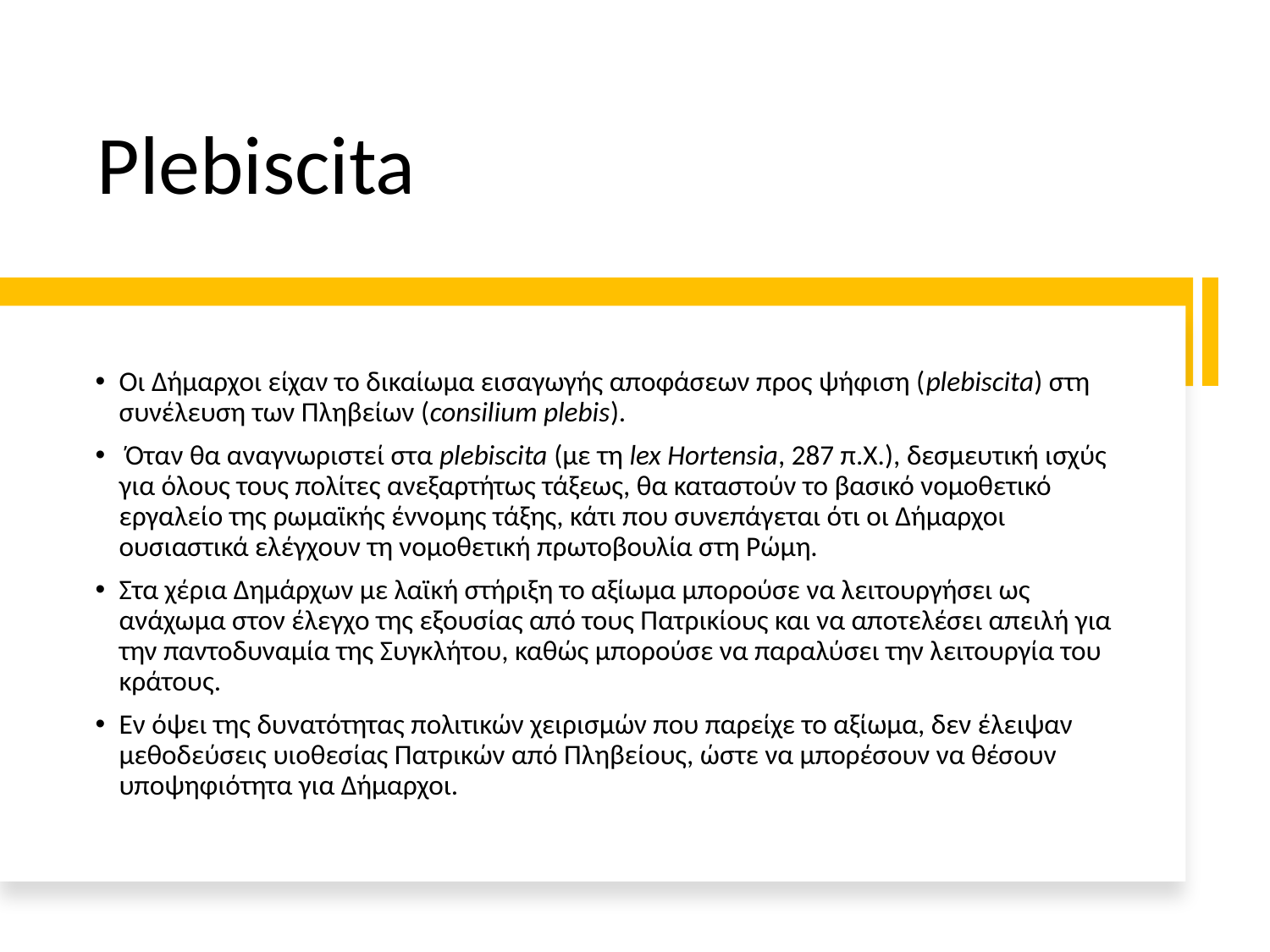

# Plebiscita

Οι Δήμαρχοι είχαν το δικαίωμα εισαγωγής αποφάσεων προς ψήφιση (plebiscita) στη συνέλευση των Πληβείων (consilium plebis).
 Όταν θα αναγνωριστεί στα plebiscita (με τη lex Hortensia, 287 π.Χ.), δεσμευτική ισχύς για όλους τους πολίτες ανεξαρτήτως τάξεως, θα καταστούν το βασικό νομοθετικό εργαλείο της ρωμαϊκής έννομης τάξης, κάτι που συνεπάγεται ότι οι Δήμαρχοι ουσιαστικά ελέγχουν τη νομοθετική πρωτοβουλία στη Ρώμη.
Στα χέρια Δημάρχων με λαϊκή στήριξη το αξίωμα μπορούσε να λειτουργήσει ως ανάχωμα στον έλεγχο της εξουσίας από τους Πατρικίους και να αποτελέσει απειλή για την παντοδυναμία της Συγκλήτου, καθώς μπορούσε να παραλύσει την λειτουργία του κράτους.
Εν όψει της δυνατότητας πολιτικών χειρισμών που παρείχε το αξίωμα, δεν έλειψαν μεθοδεύσεις υιοθεσίας Πατρικών από Πληβείους, ώστε να μπορέσουν να θέσουν υποψηφιότητα για Δήμαρχοι.